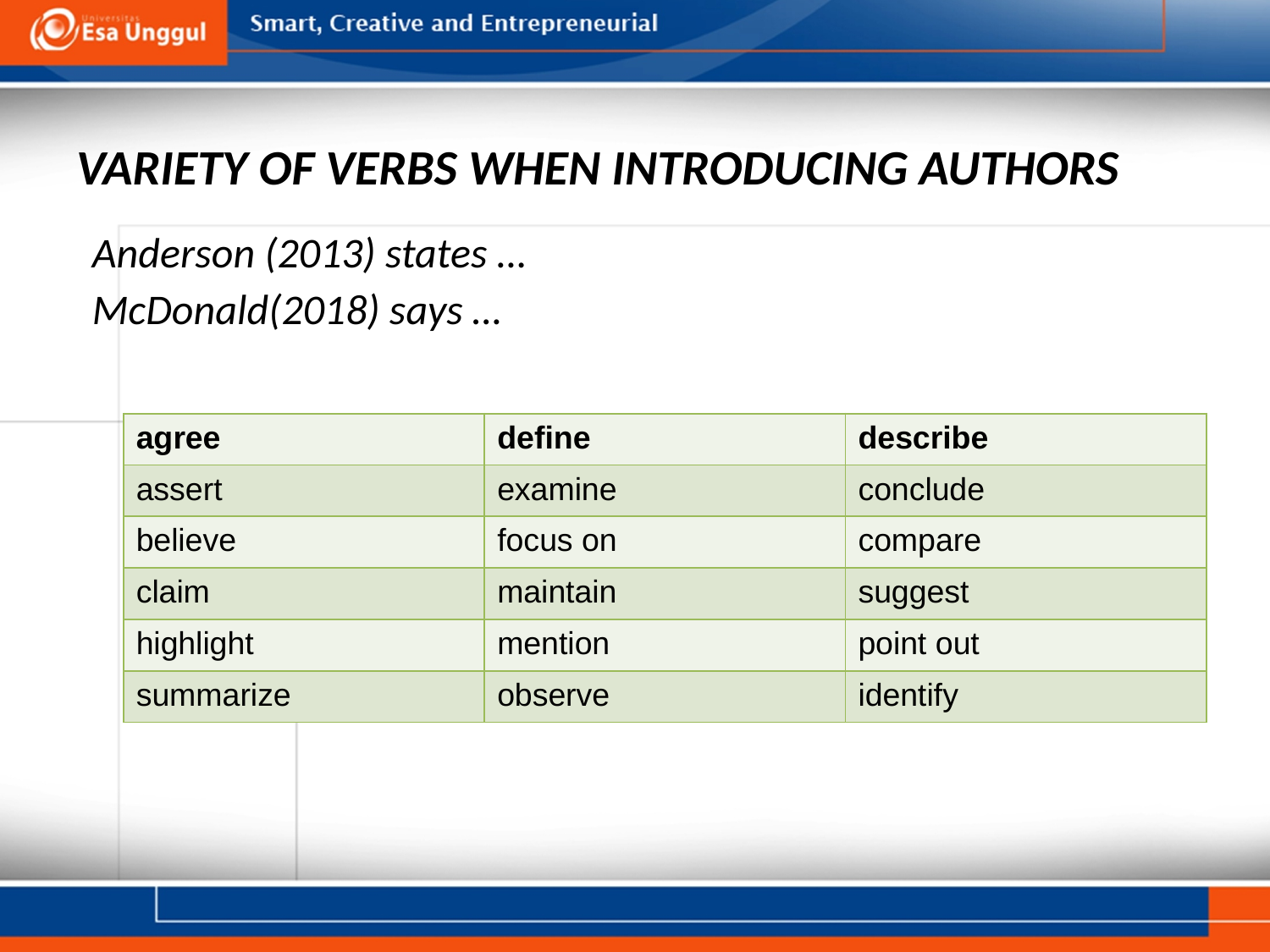

# VARIETY OF VERBS WHEN INTRODUCING AUTHORS
Anderson (2013) states …
McDonald(2018) says …

| agree | define | describe |
| --- | --- | --- |
| assert | examine | conclude |
| believe | focus on | compare |
| claim | maintain | suggest |
| highlight | mention | point out |
| summarize | observe | identify |